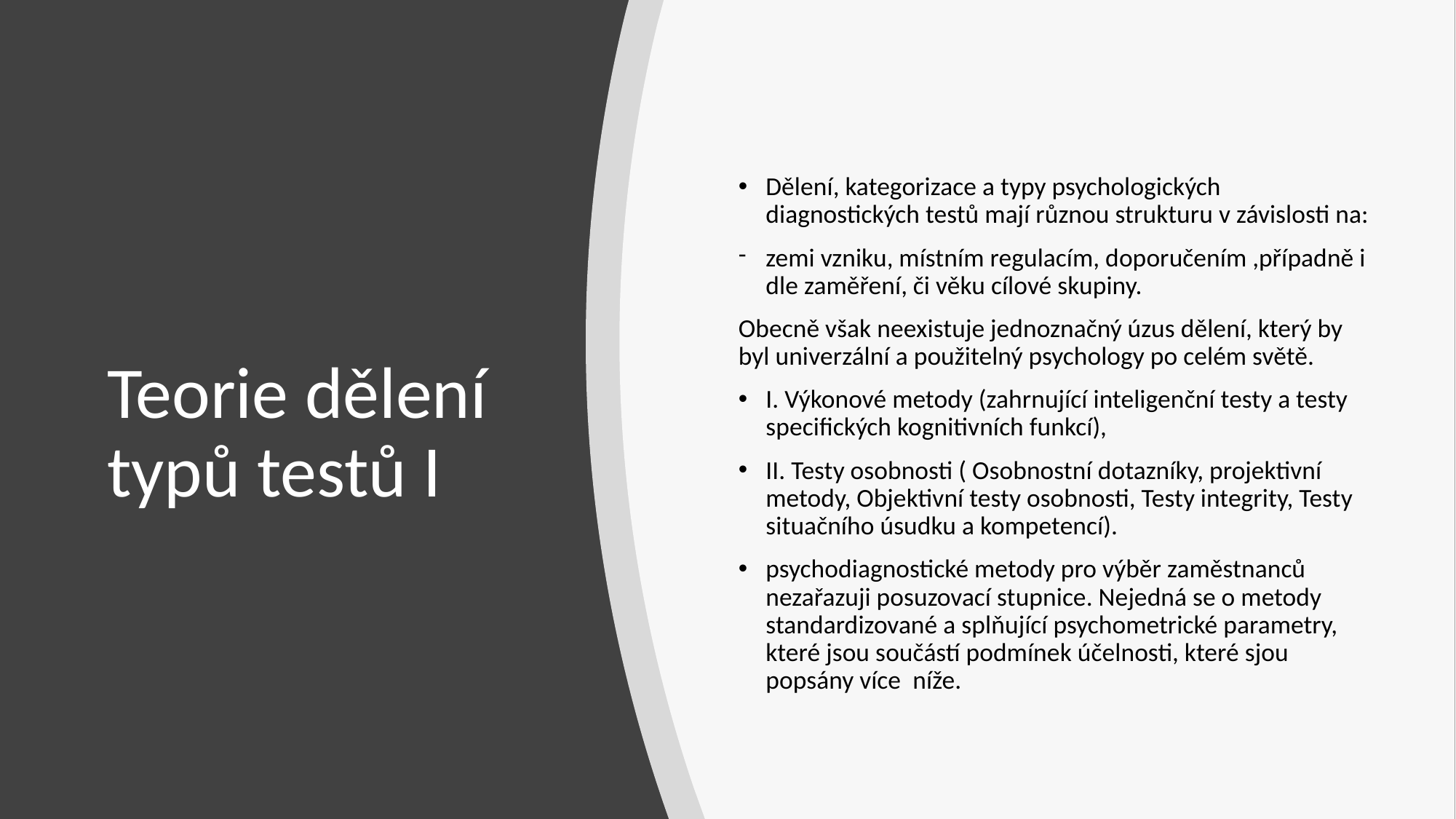

Dělení, kategorizace a typy psychologických diagnostických testů mají různou strukturu v závislosti na:
zemi vzniku, místním regulacím, doporučením ,případně i dle zaměření, či věku cílové skupiny.
Obecně však neexistuje jednoznačný úzus dělení, který by byl univerzální a použitelný psychology po celém světě.
I. Výkonové metody (zahrnující inteligenční testy a testy specifických kognitivních funkcí),
II. Testy osobnosti ( Osobnostní dotazníky, projektivní metody, Objektivní testy osobnosti, Testy integrity, Testy situačního úsudku a kompetencí).
psychodiagnostické metody pro výběr zaměstnanců nezařazuji posuzovací stupnice. Nejedná se o metody standardizované a splňující psychometrické parametry, které jsou součástí podmínek účelnosti, které sjou popsány více  níže.
# Teorie dělení typů testů I